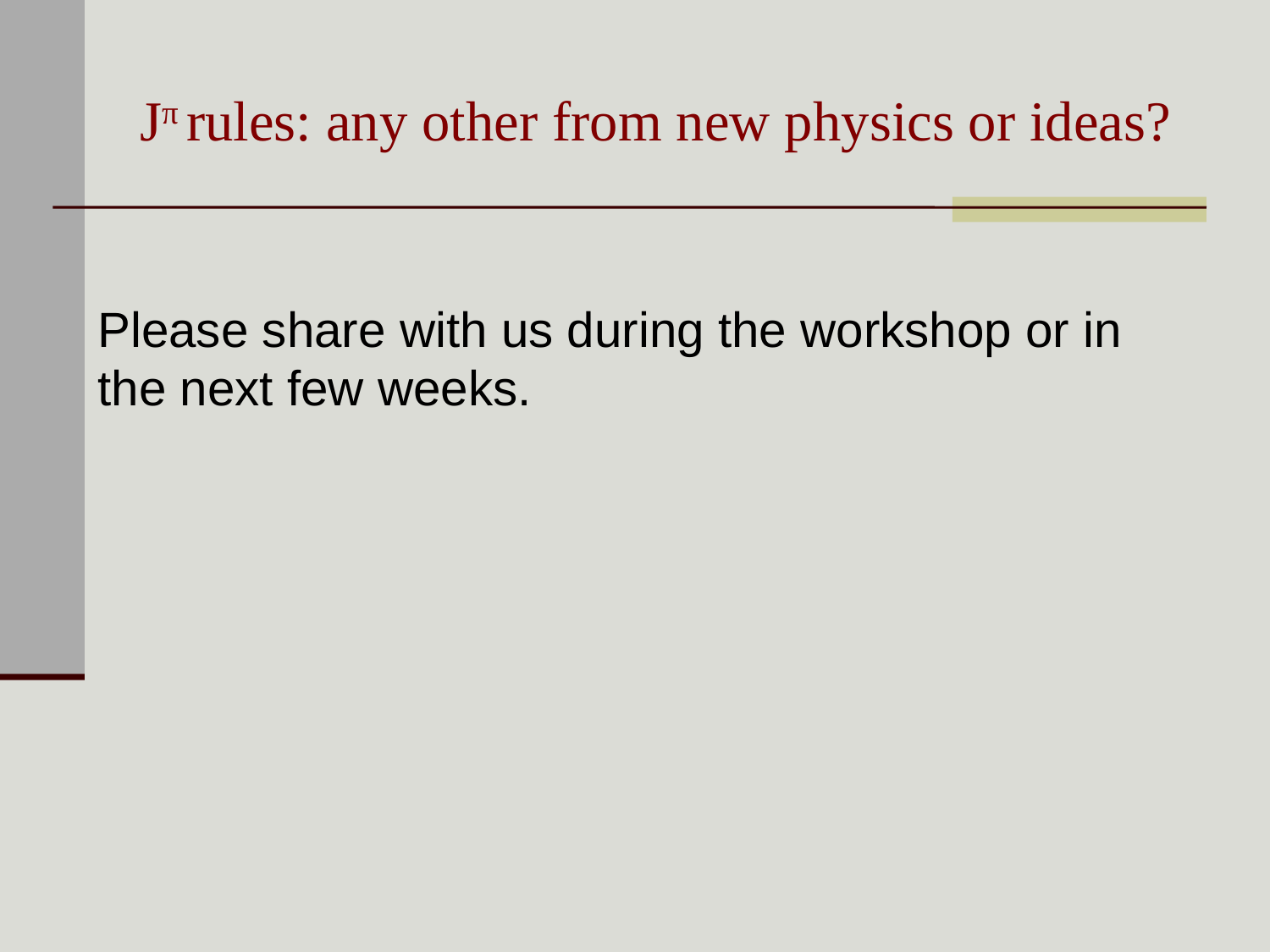

# Jπ rules: any other from new physics or ideas?

Please share with us during the workshop or in the next few weeks.